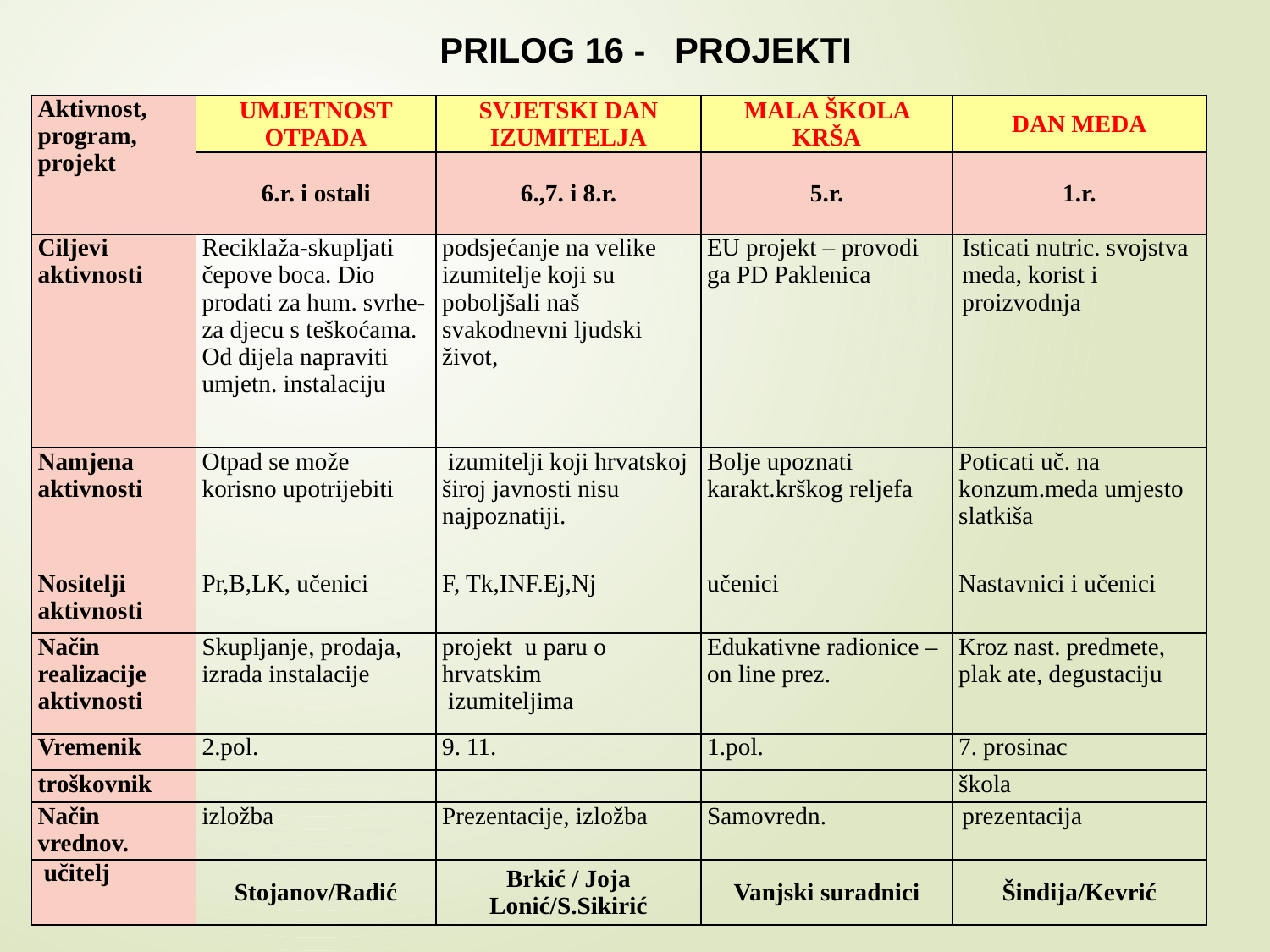

PRILOG 16 -   PROJEKTI
| Aktivnost, program, projekt | UMJETNOST OTPADA | SVJETSKI DAN IZUMITELJA | MALA ŠKOLA KRŠA | DAN MEDA |
| --- | --- | --- | --- | --- |
|  | 6.r. i ostali | 6.,7. i 8.r. | 5.r. | 1.r. |
| Ciljevi aktivnosti | Reciklaža-skupljati čepove boca. Dio prodati za hum. svrhe-za djecu s teškoćama. Od dijela napraviti umjetn. instalaciju | podsjećanje na velike izumitelje koji su poboljšali naš svakodnevni ljudski život, | EU projekt – provodi ga PD Paklenica | Isticati nutric. svojstva meda, korist i proizvodnja |
| Namjena aktivnosti | Otpad se može korisno upotrijebiti | izumitelji koji hrvatskoj široj javnosti nisu najpoznatiji. | Bolje upoznati karakt.krškog reljefa | Poticati uč. na konzum.meda umjesto slatkiša |
| Nositelji aktivnosti | Pr,B,LK, učenici | F, Tk,INF.Ej,Nj | učenici | Nastavnici i učenici |
| Način realizacije aktivnosti | Skupljanje, prodaja, izrada instalacije | projekt u paru o hrvatskim izumiteljima | Edukativne radionice – on line prez. | Kroz nast. predmete, plak ate, degustaciju |
| Vremenik | 2.pol. | 9. 11. | 1.pol. | 7. prosinac |
| troškovnik |  |  |  | škola |
| Način vrednov. | izložba | Prezentacije, izložba | Samovredn. | prezentacija |
| učitelj | Stojanov/Radić | Brkić / Joja Lonić/S.Sikirić | Vanjski suradnici | Šindija/Kevrić |